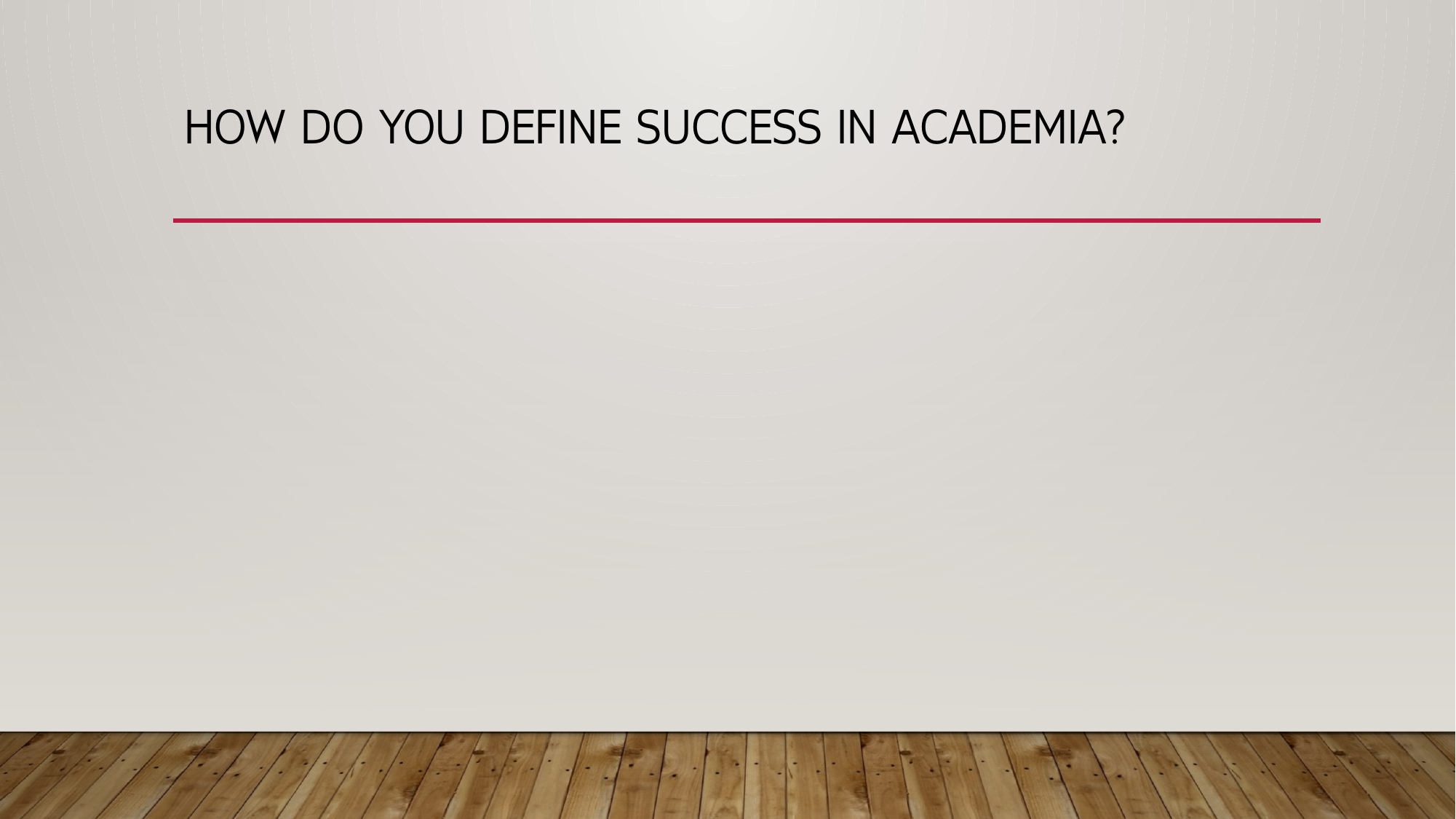

# How do you define success in academia?